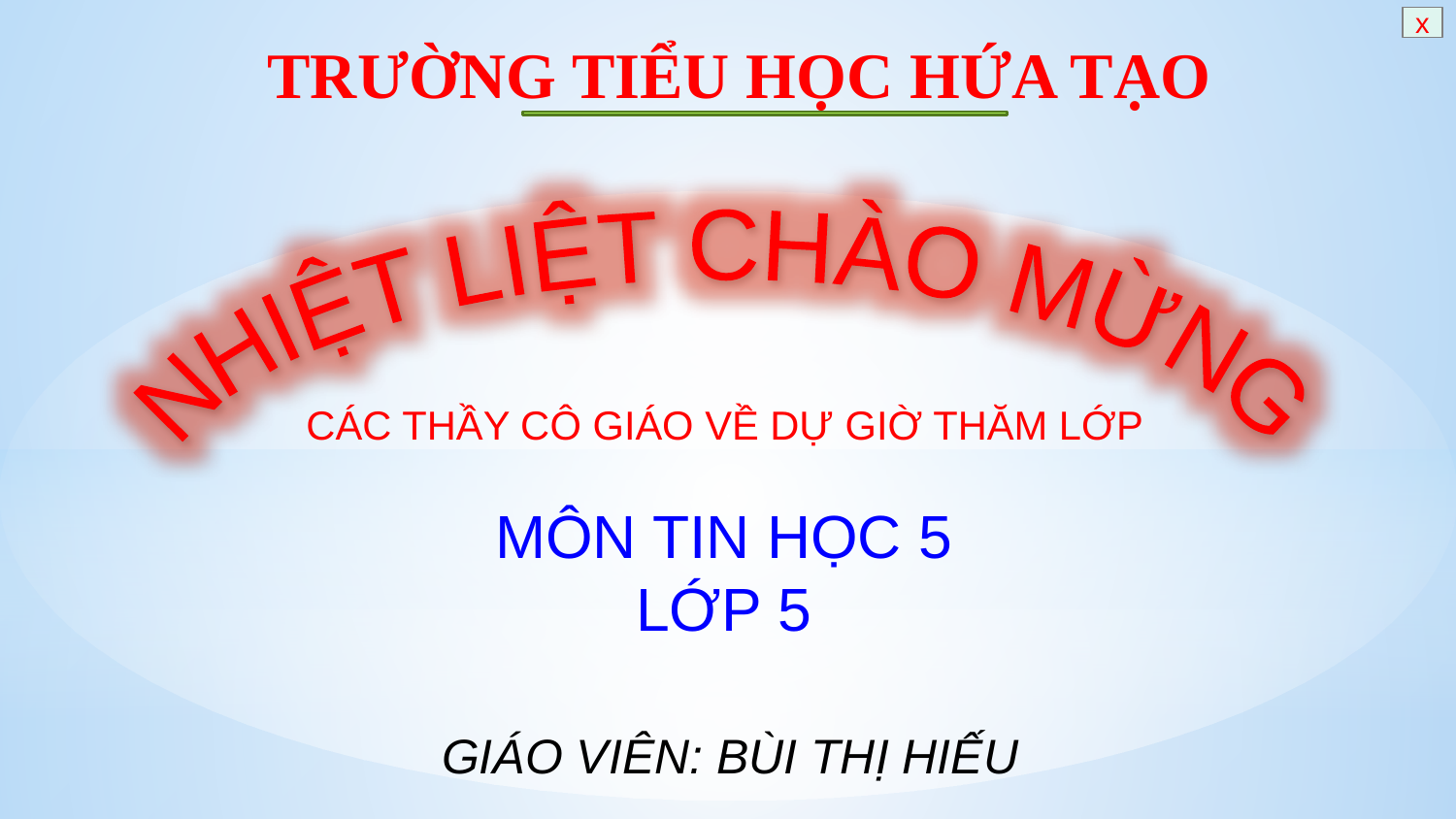

TRƯỜNG TIỂU HỌC HỨA TẠO

NHIỆT LIỆT CHÀO MỪNG
CÁC THẦY CÔ GIÁO VỀ DỰ GIỜ THĂM LỚP
MÔN TIN HỌC 5
LỚP 5
GIÁO VIÊN: BÙI THỊ HIẾU